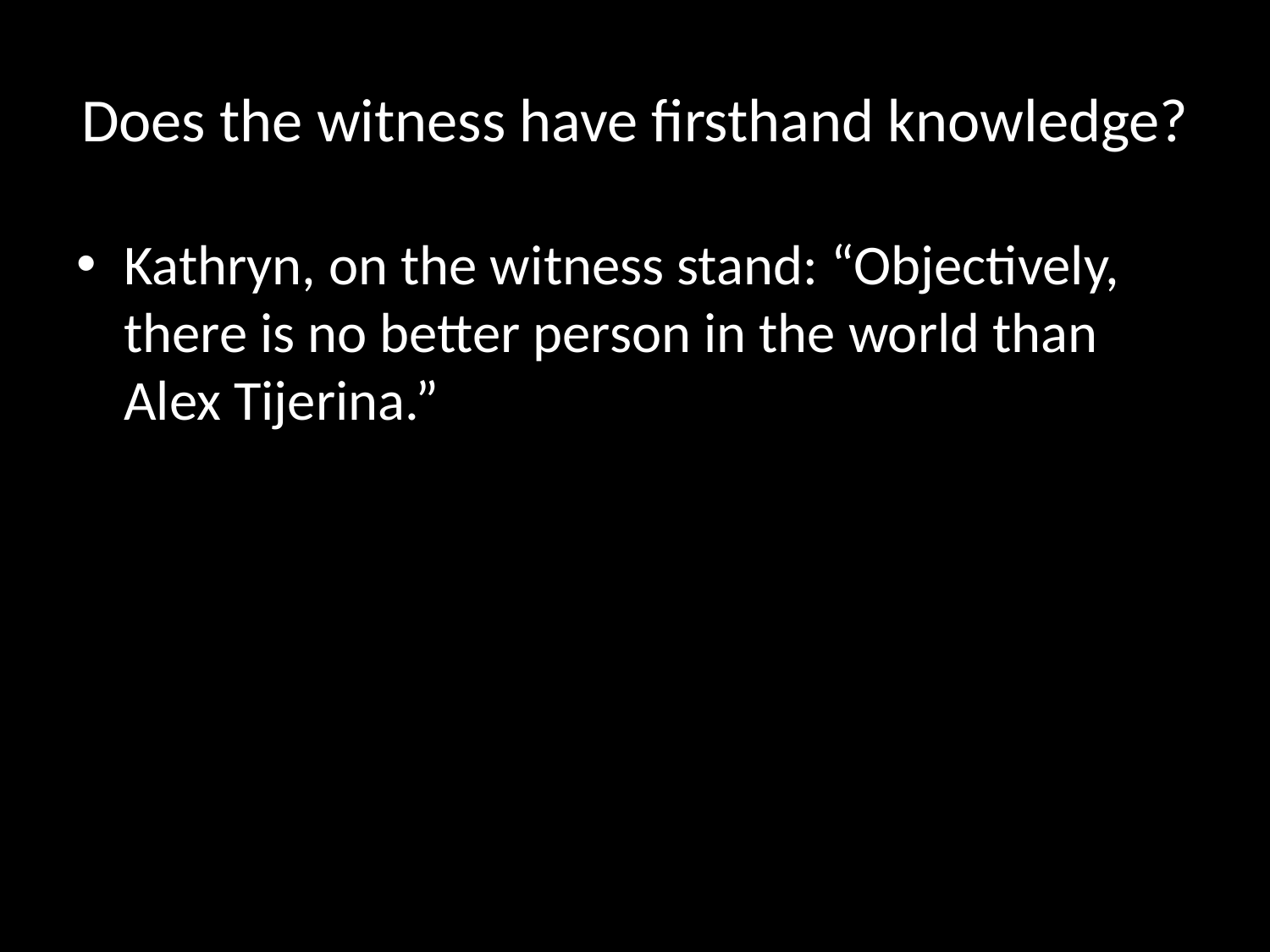

# Does the witness have firsthand knowledge?
Kathryn, on the witness stand: “Objectively, there is no better person in the world than Alex Tijerina.”